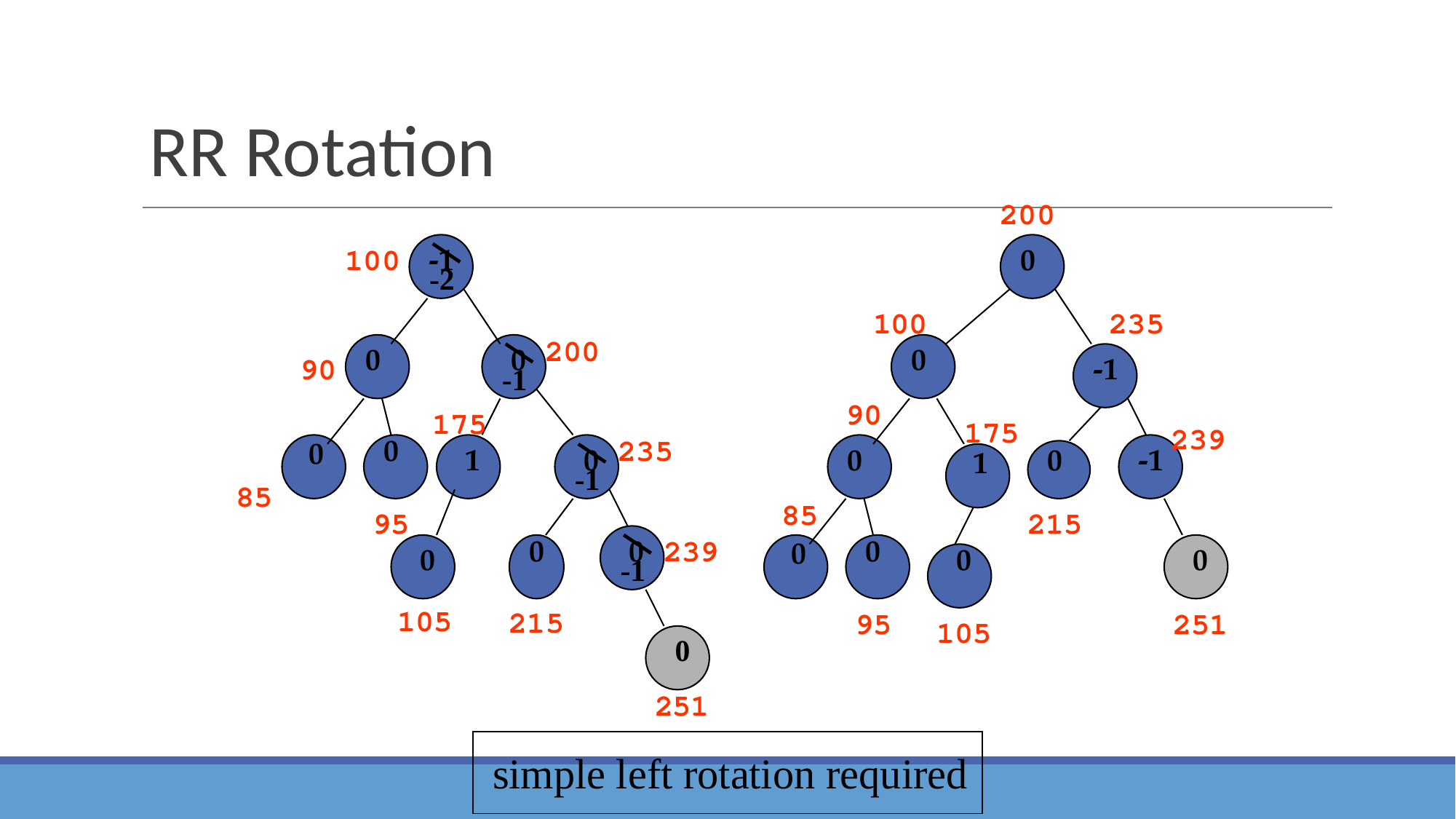

# RR Rotation
200
100
235
90
175
239
85
215
95
251
105

-1

0

0

0
0

1

0

0

0

0

0

0

0

0
0

-1

1

0

0

-1

0
100

-2
200
90

-1
175
235

-1
85
95
239

-1

105
215
0
251

simple left rotation required